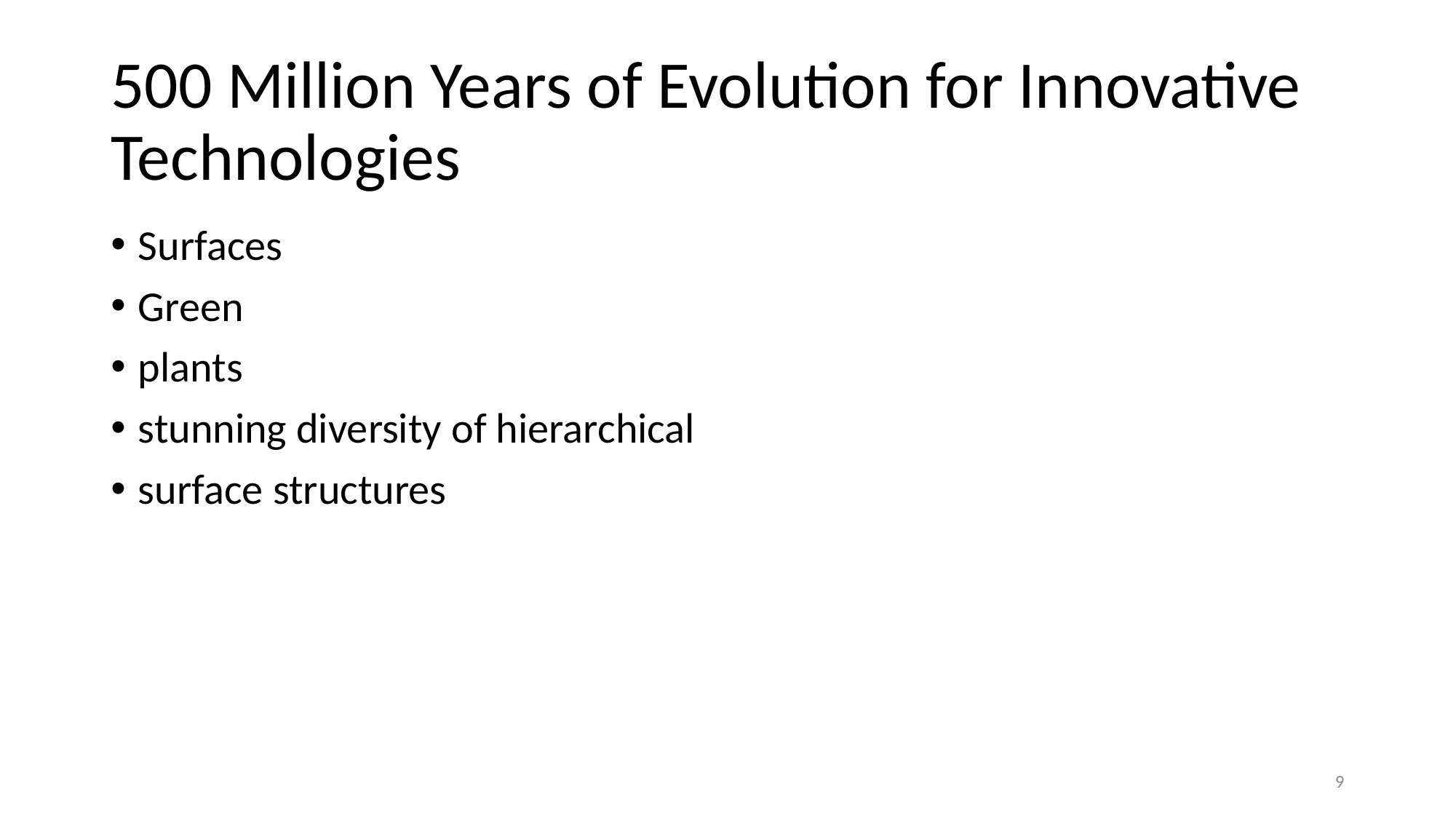

# 500 Million Years of Evolution for Innovative Technologies
Surfaces
Green
plants
stunning diversity of hierarchical
surface structures

9